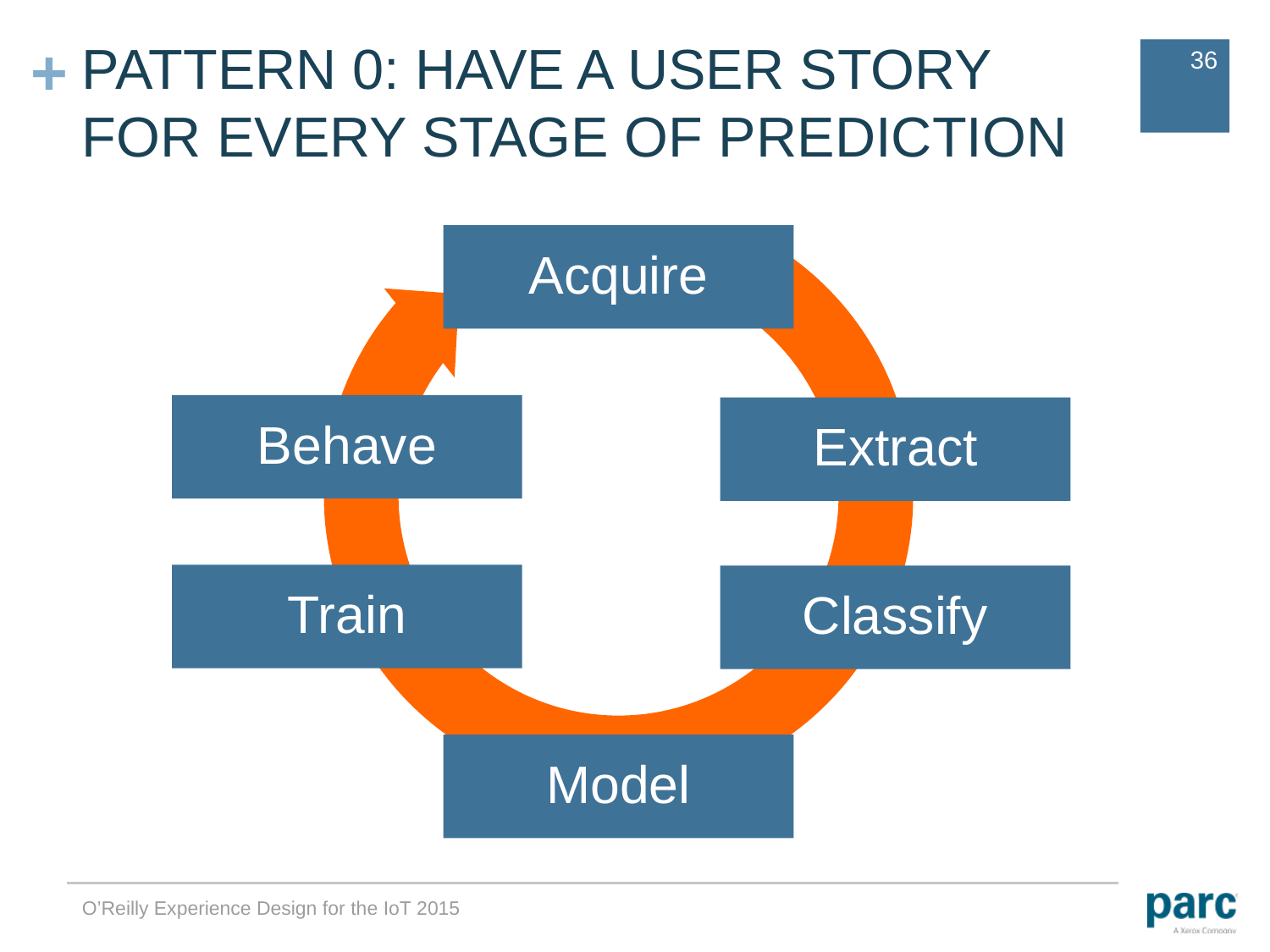

# PATTERN 0: HAVE A USER STORY FOR EVERY STAGE OF PREDICTION
36

Acquire
Behave
Extract
Train
Classify
Model
O’Reilly Experience Design for the IoT 2015